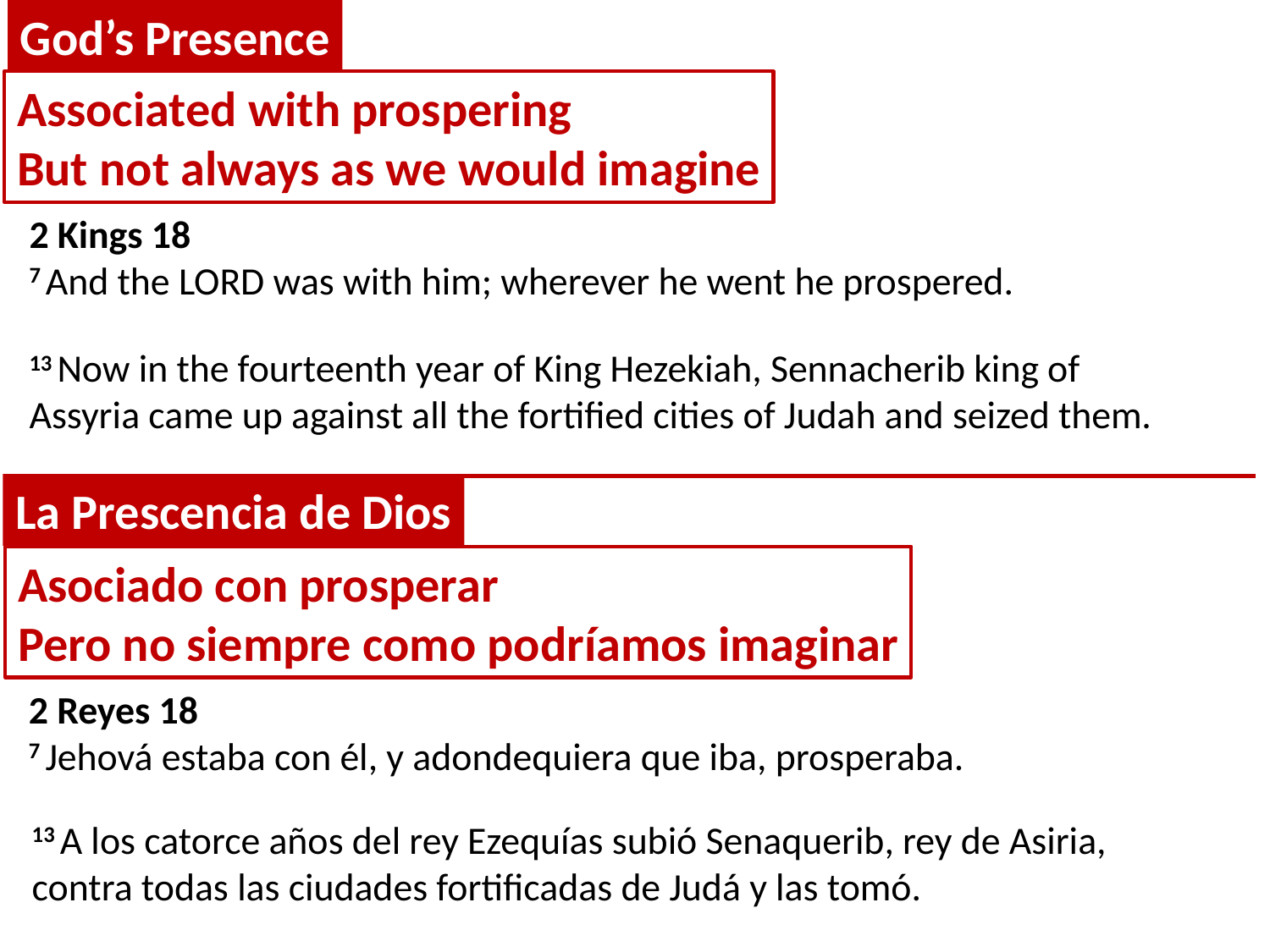

God’s Presence
Associated with prospering
But not always as we would imagine
2 Kings 18
7 And the Lord was with him; wherever he went he prospered.
13 Now in the fourteenth year of King Hezekiah, Sennacherib king of Assyria came up against all the fortified cities of Judah and seized them.
La Prescencia de Dios
Asociado con prosperar
Pero no siempre como podríamos imaginar
2 Reyes 18
7 Jehová estaba con él, y adondequiera que iba, prosperaba.
13 A los catorce años del rey Ezequías subió Senaquerib, rey de Asiria, contra todas las ciudades fortificadas de Judá y las tomó.